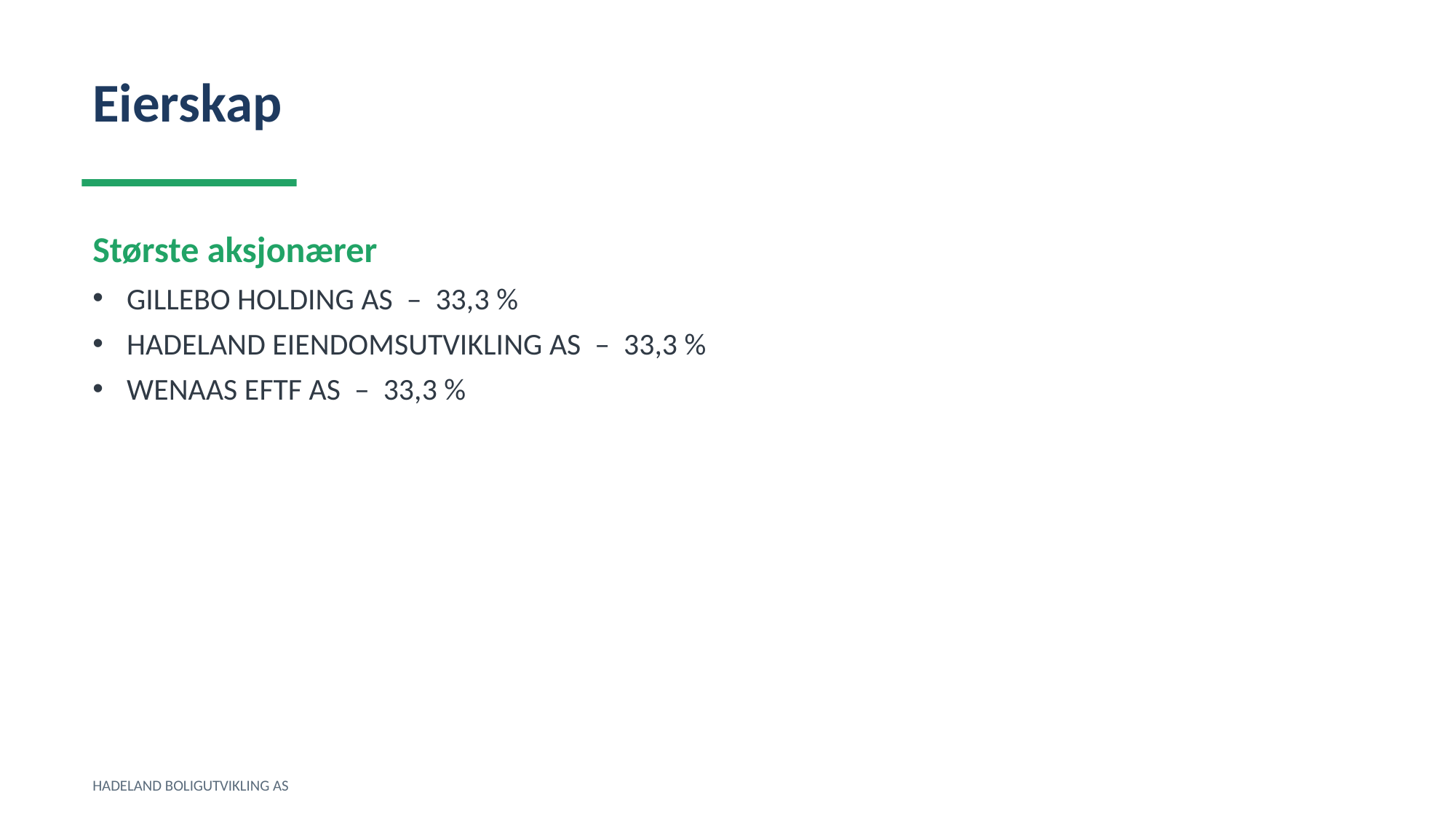

Eierskap

Største aksjonærer
GILLEBO HOLDING AS  –  33,3 %
HADELAND EIENDOMSUTVIKLING AS  –  33,3 %
WENAAS EFTF AS  –  33,3 %
HADELAND BOLIGUTVIKLING AS